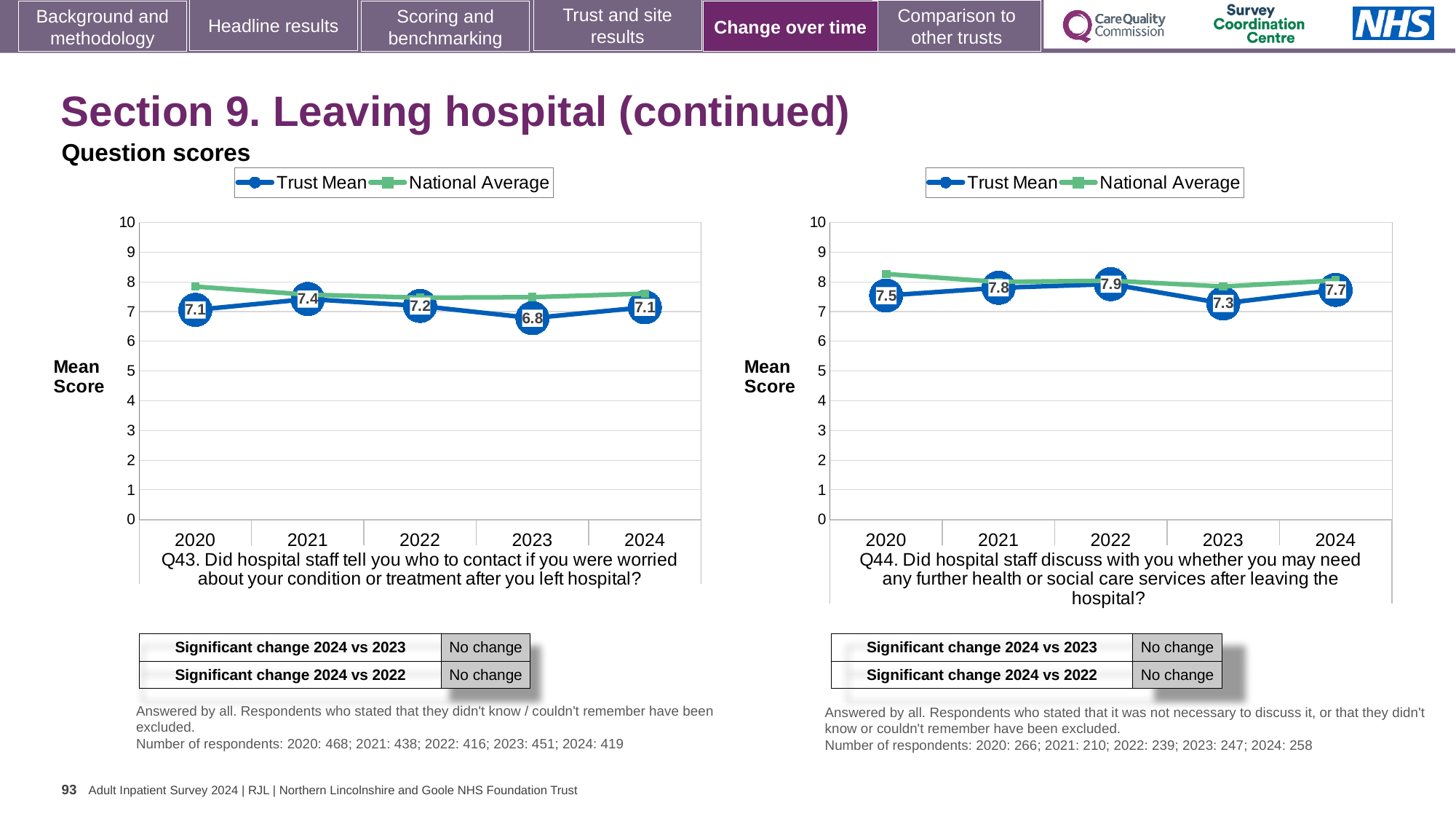

# Section 9. Leaving hospital (continued)
Question scores

### Chart

| Category | Trust Mean | National Average |
|---|---|---|
| 2020 | 7.056716342321047 | 7.842857855755162 |
| 2021 | 7.424521924817904 | 7.571455179806431 |
| 2022 | 7.1916728032288 | 7.468903342799158 |
| 2023 | 6.78041354626435 | 7.486812202116242 |
| 2024 | 7.14739258365377 | 7.603315693906589 |

### Chart

| Category | Trust Mean | National Average |
|---|---|---|
| 2020 | 7.541936376586081 | 8.265810726494152 |
| 2021 | 7.801724296388054 | 7.99907368534647 |
| 2022 | 7.925517925750693 | 8.040056053595018 |
| 2023 | 7.274435091075603 | 7.845326529544409 |
| 2024 | 7.731861861706879 | 8.050597128360762 |
| Significant change 2024 vs 2023 | No change |
| --- | --- |
| Significant change 2024 vs 2022 | No change |
| Significant change 2024 vs 2023 | No change |
| --- | --- |
| Significant change 2024 vs 2022 | No change |
Answered by all. Respondents who stated that they didn't know / couldn't remember have been excluded.
Number of respondents: 2020: 468; 2021: 438; 2022: 416; 2023: 451; 2024: 419

Answered by all. Respondents who stated that it was not necessary to discuss it, or that they didn't know or couldn't remember have been excluded.
Number of respondents: 2020: 266; 2021: 210; 2022: 239; 2023: 247; 2024: 258
93